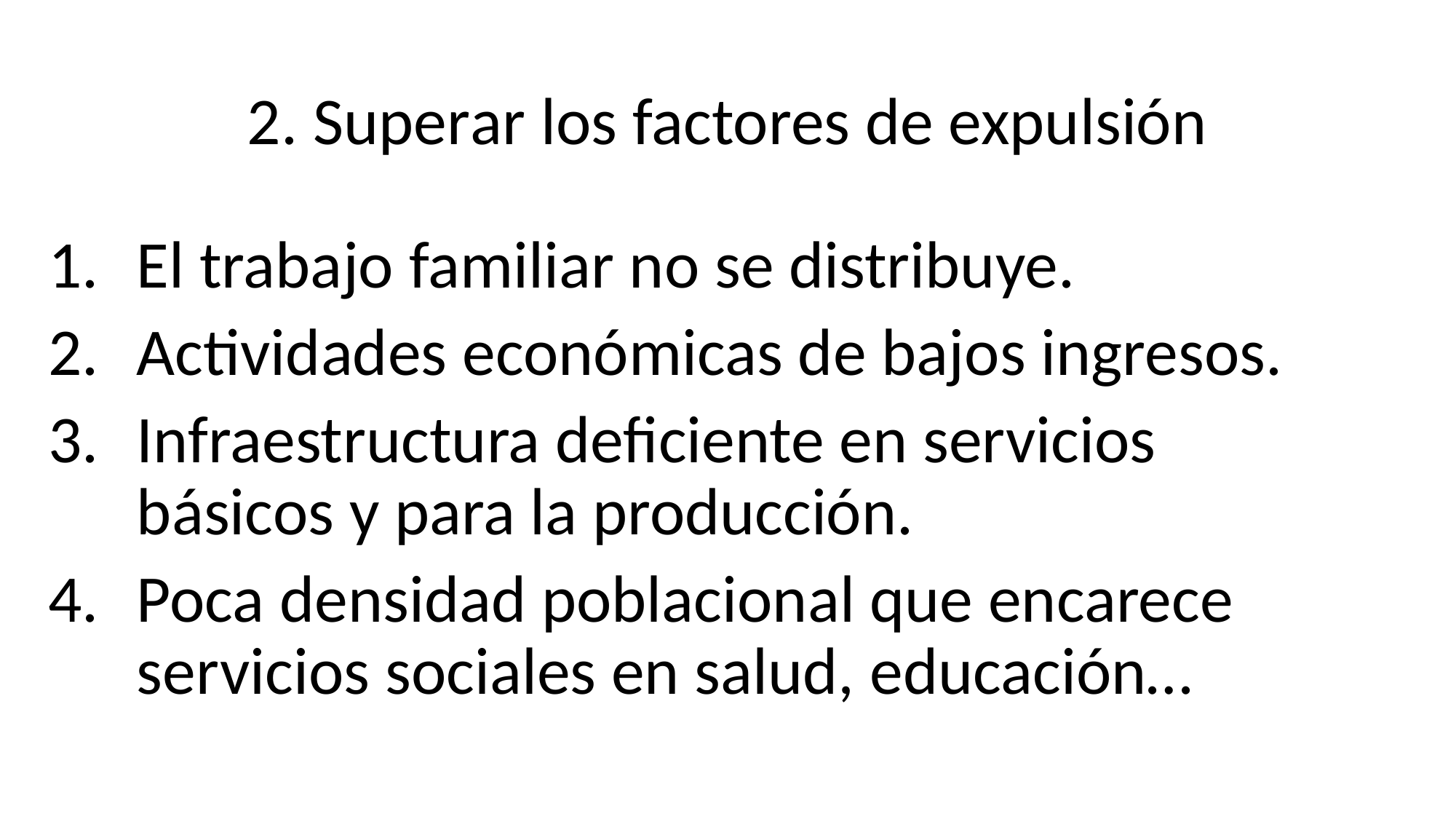

# 2. Superar los factores de expulsión
El trabajo familiar no se distribuye.
Actividades económicas de bajos ingresos.
Infraestructura deficiente en servicios básicos y para la producción.
Poca densidad poblacional que encarece servicios sociales en salud, educación…